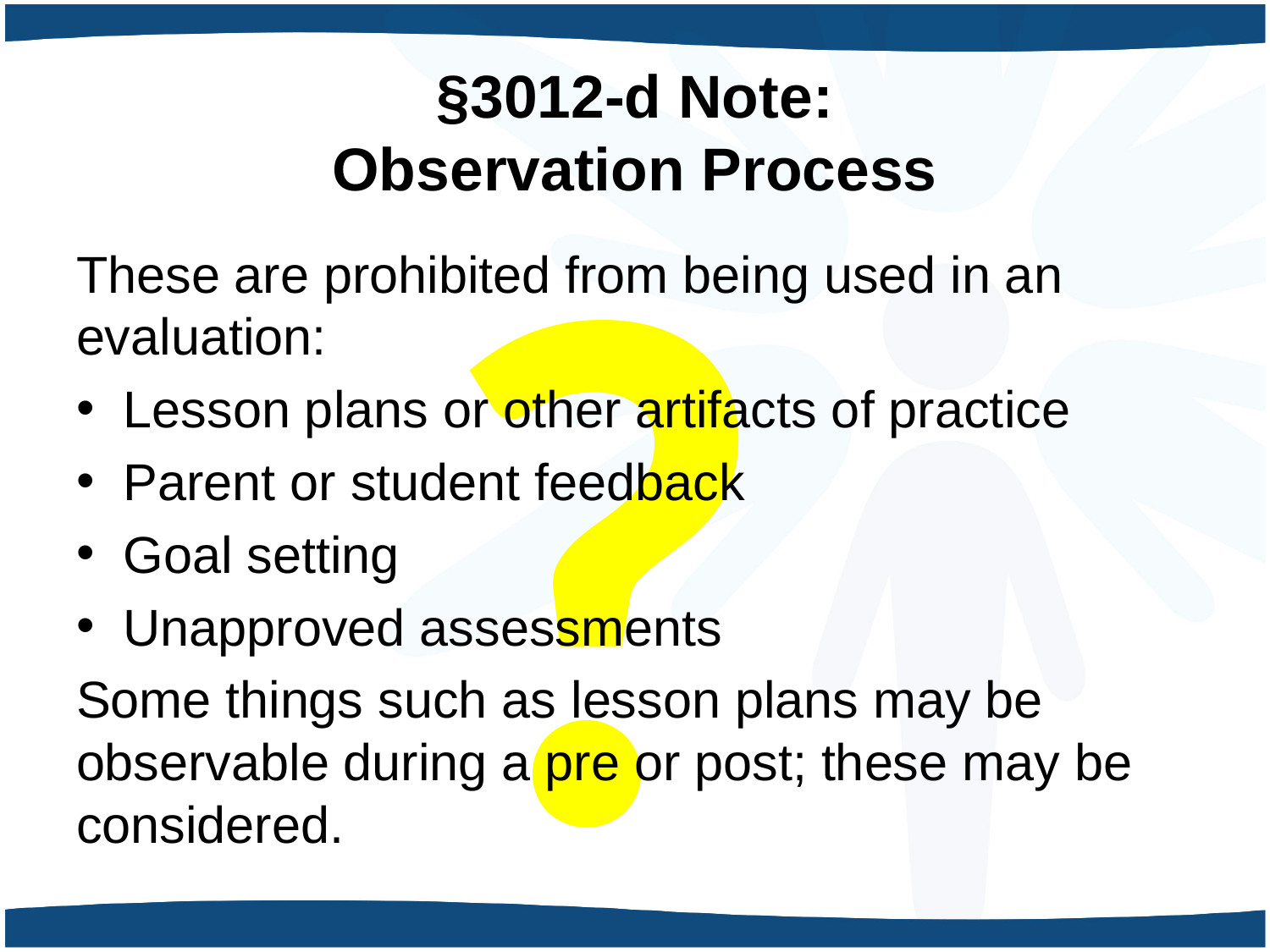

# §3012-d Note: Observation Process
?
These are prohibited from being used in an evaluation:
Lesson plans or other artifacts of practice
Parent or student feedback
Goal setting
Unapproved assessments
Some things such as lesson plans may be observable during a pre or post; these may be considered.